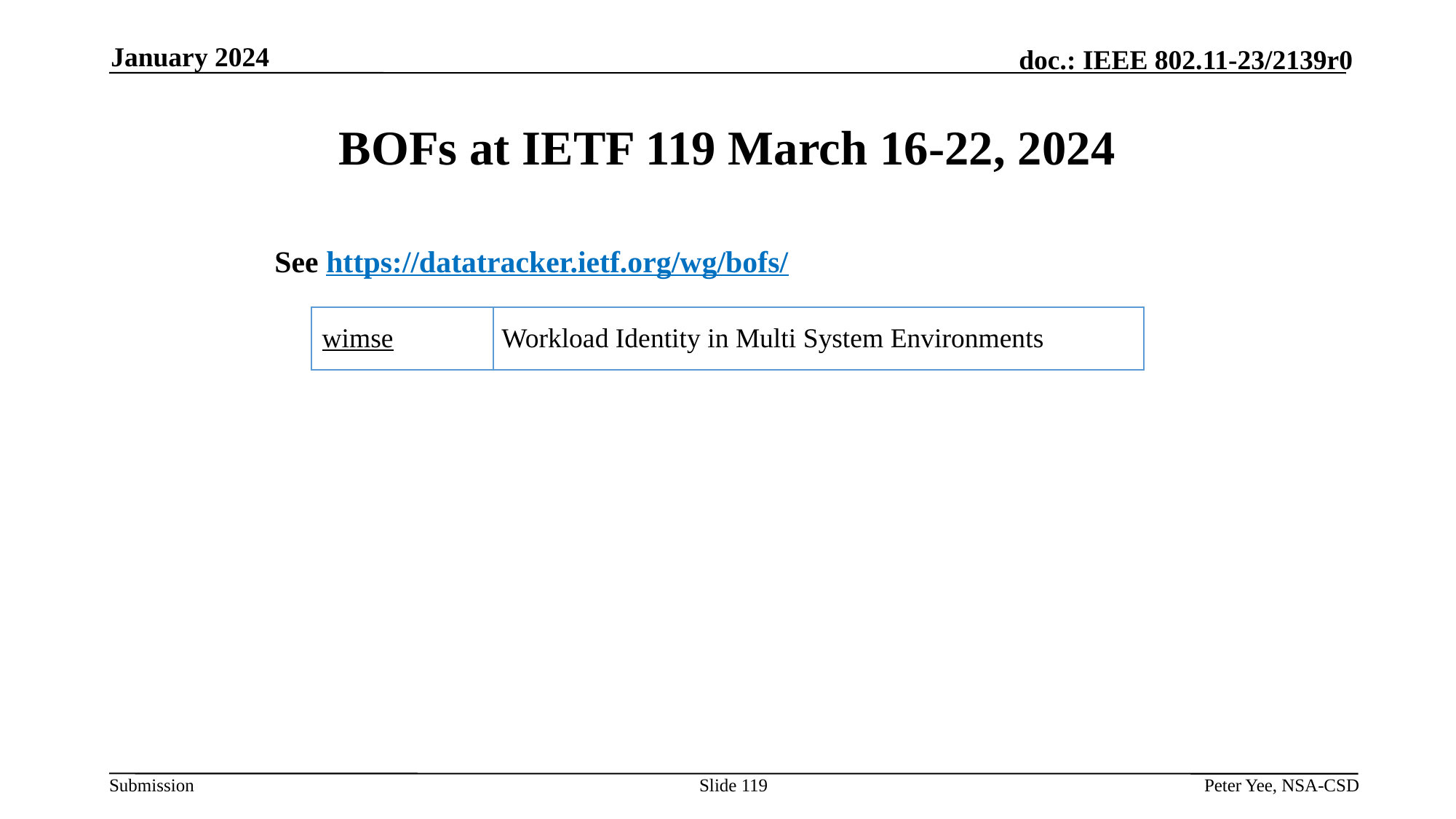

January 2024
# BOFs at IETF 119 March 16-22, 2024

See https://datatracker.ietf.org/wg/bofs/
| wimse | Workload Identity in Multi System Environments |
| --- | --- |
Slide 119
Peter Yee, NSA-CSD